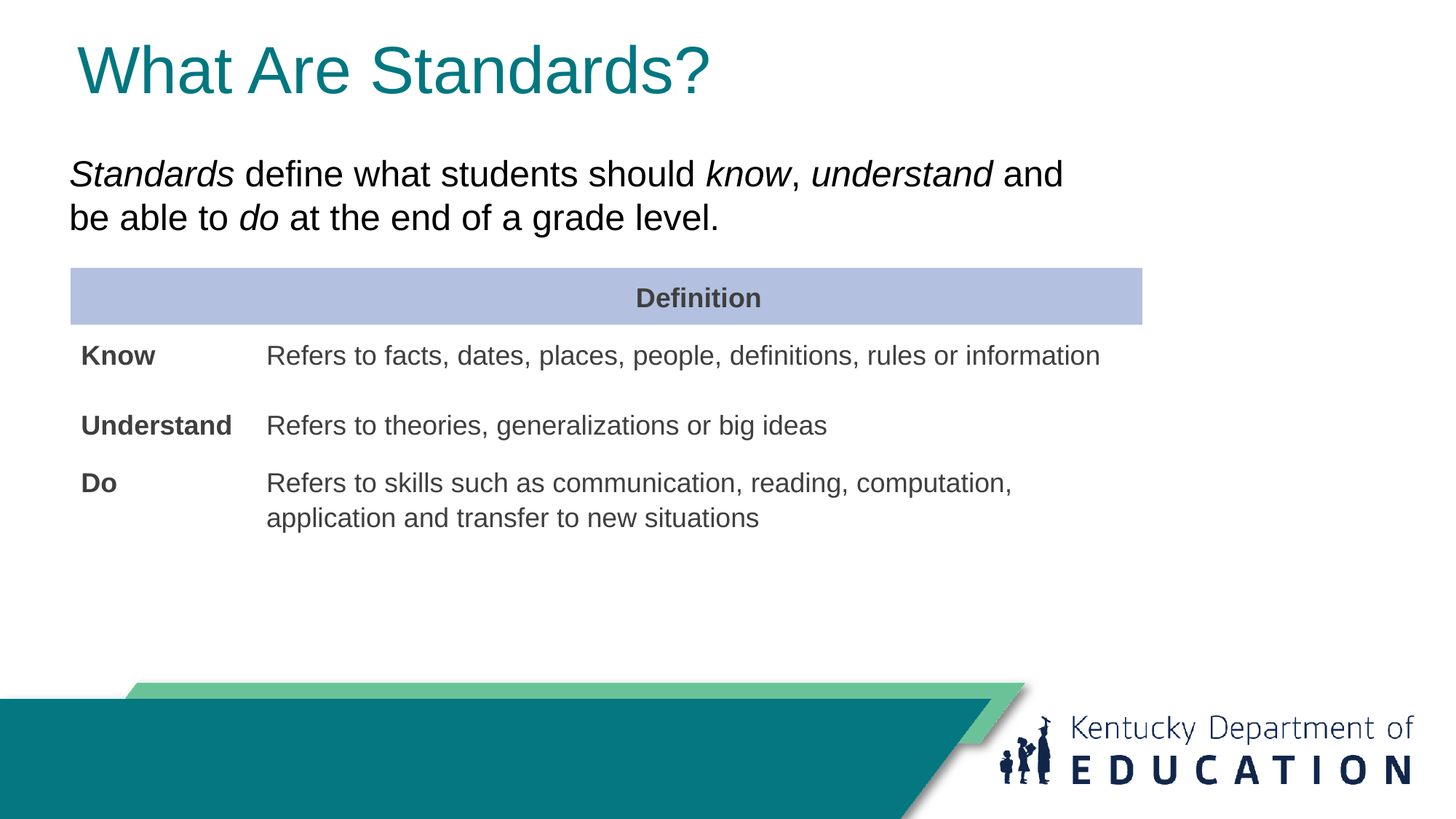

# What Are Standards?
Standards define what students should know, understand and be able to do at the end of a grade level.
|  | Definition |
| --- | --- |
| Know | Refers to facts, dates, places, people, definitions, rules or information |
| Understand | Refers to theories, generalizations or big ideas |
| Do | Refers to skills such as communication, reading, computation, application and transfer to new situations |